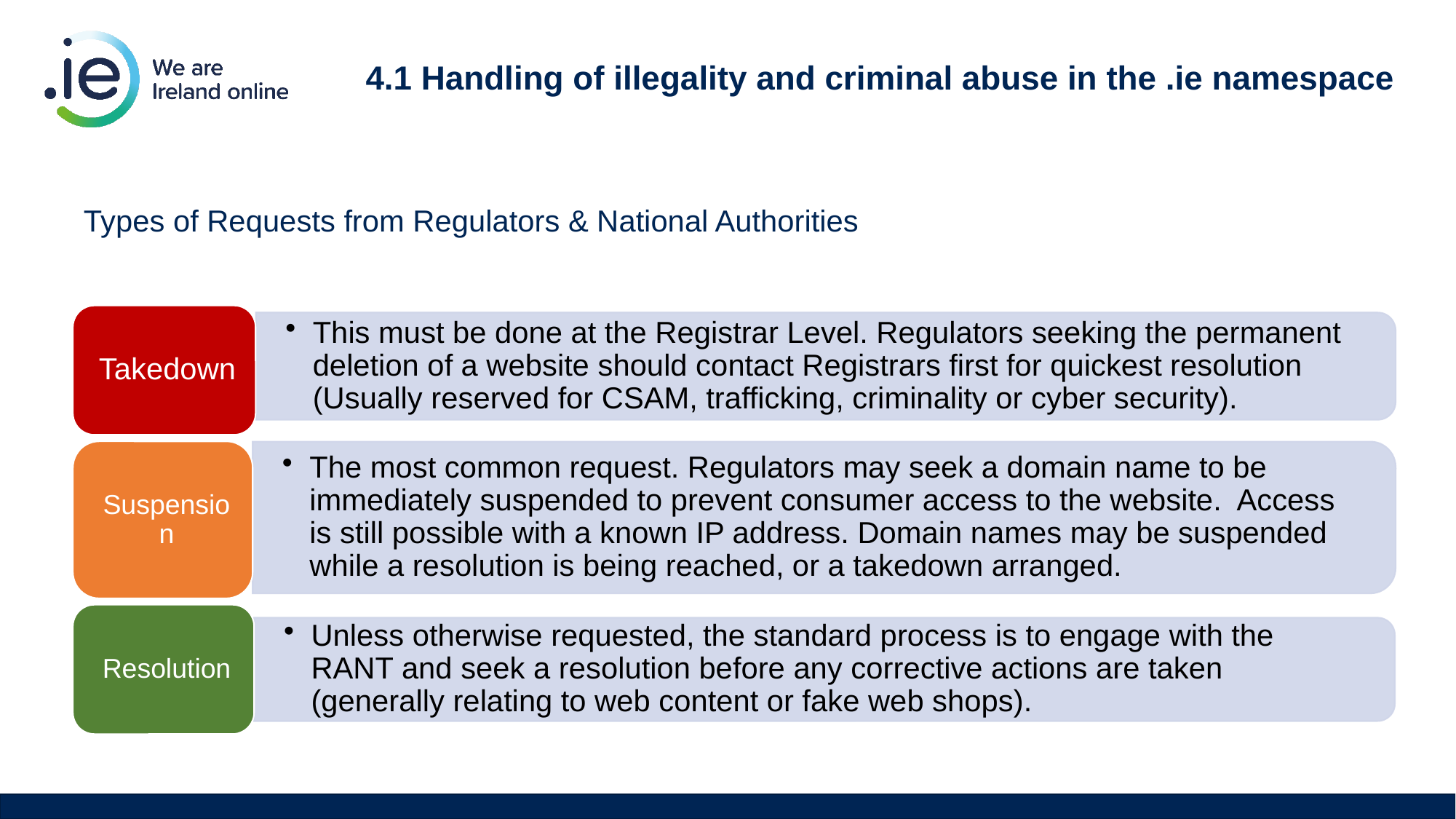

# 4.1 Handling of illegality and criminal abuse in the .ie namespace
Types of Requests from Regulators & National Authorities
This must be done at the Registrar Level. Regulators seeking the permanent deletion of a website should contact Registrars first for quickest resolution (Usually reserved for CSAM, trafficking, criminality or cyber security).
Takedown
The most common request. Regulators may seek a domain name to be immediately suspended to prevent consumer access to the website.  Access is still possible with a known IP address. Domain names may be suspended while a resolution is being reached, or a takedown arranged.
Suspension
Unless otherwise requested, the standard process is to engage with the RANT and seek a resolution before any corrective actions are taken (generally relating to web content or fake web shops).
Resolution